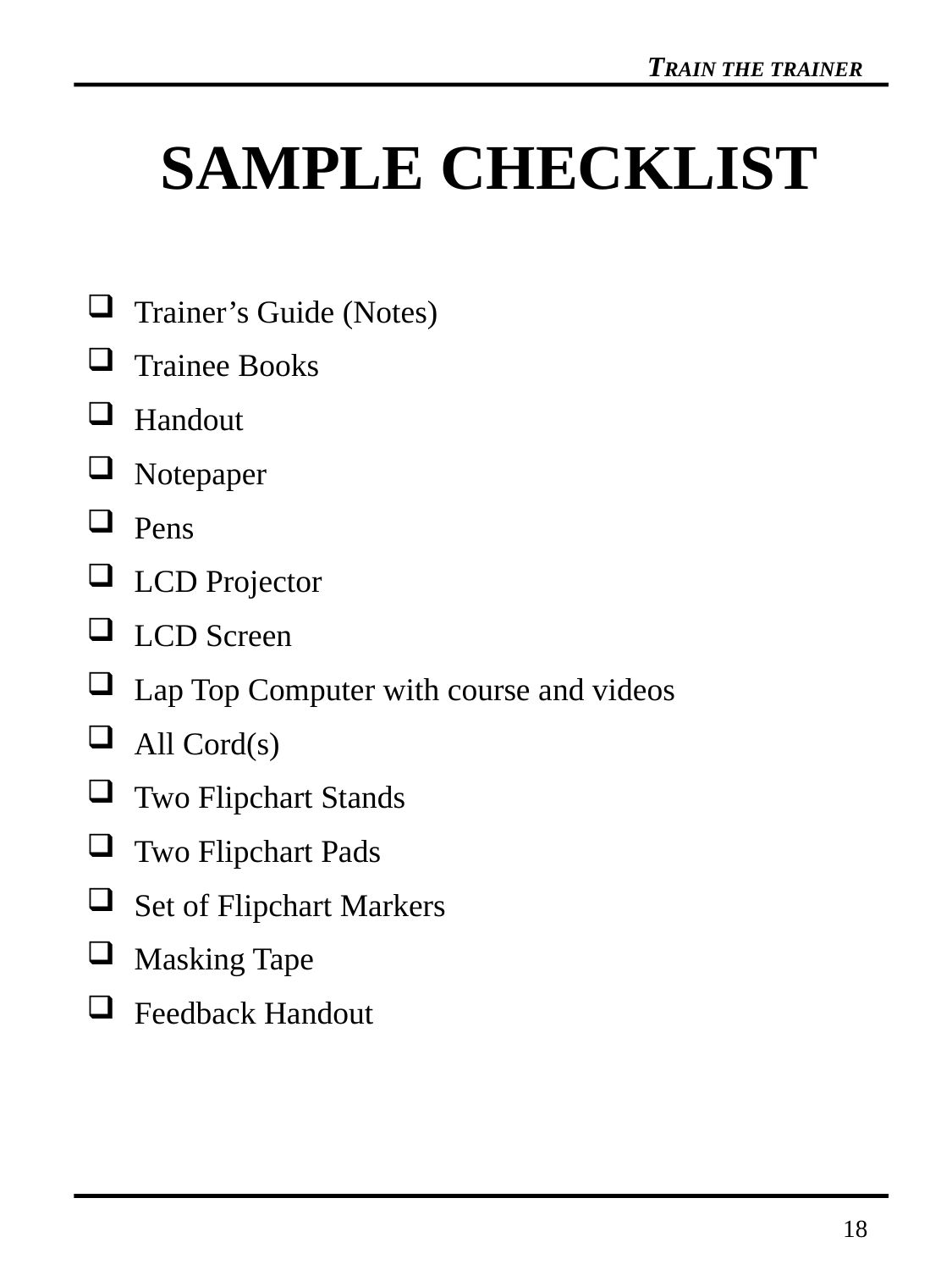

# SAMPLE CHECKLIST
Trainer’s Guide (Notes)
Trainee Books
Handout
Notepaper
Pens
LCD Projector
LCD Screen
Lap Top Computer with course and videos
All Cord(s)
Two Flipchart Stands
Two Flipchart Pads
Set of Flipchart Markers
Masking Tape
Feedback Handout

18